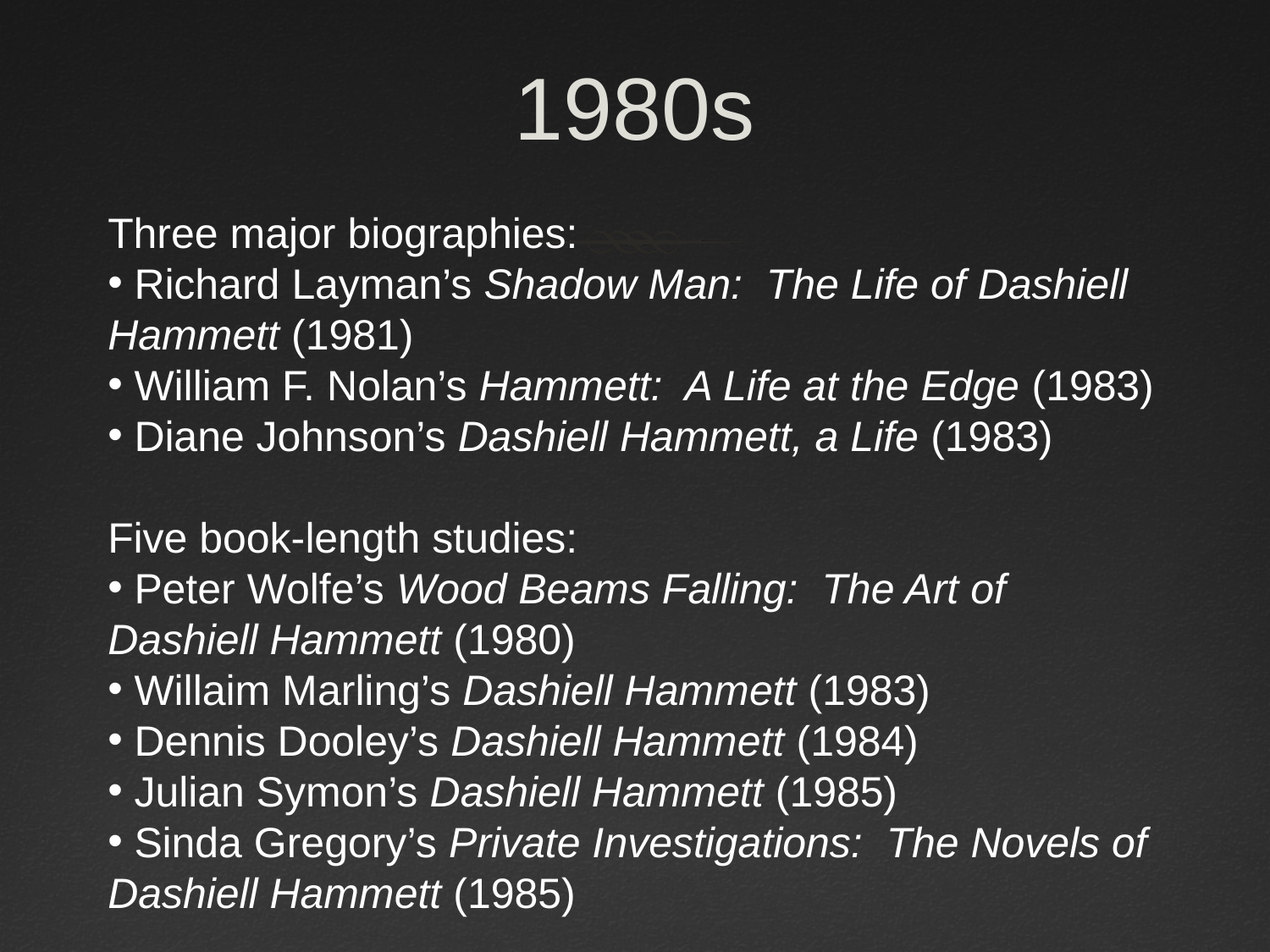

# 1980s
Three major biographies:
 Richard Layman’s Shadow Man:  The Life of Dashiell Hammett (1981)
 William F. Nolan’s Hammett:  A Life at the Edge (1983)
 Diane Johnson’s Dashiell Hammett, a Life (1983)

Five book-length studies:
 Peter Wolfe’s Wood Beams Falling:  The Art of Dashiell Hammett (1980)
 Willaim Marling’s Dashiell Hammett (1983)
 Dennis Dooley’s Dashiell Hammett (1984)
 Julian Symon’s Dashiell Hammett (1985)
 Sinda Gregory’s Private Investigations:  The Novels of Dashiell Hammett (1985)